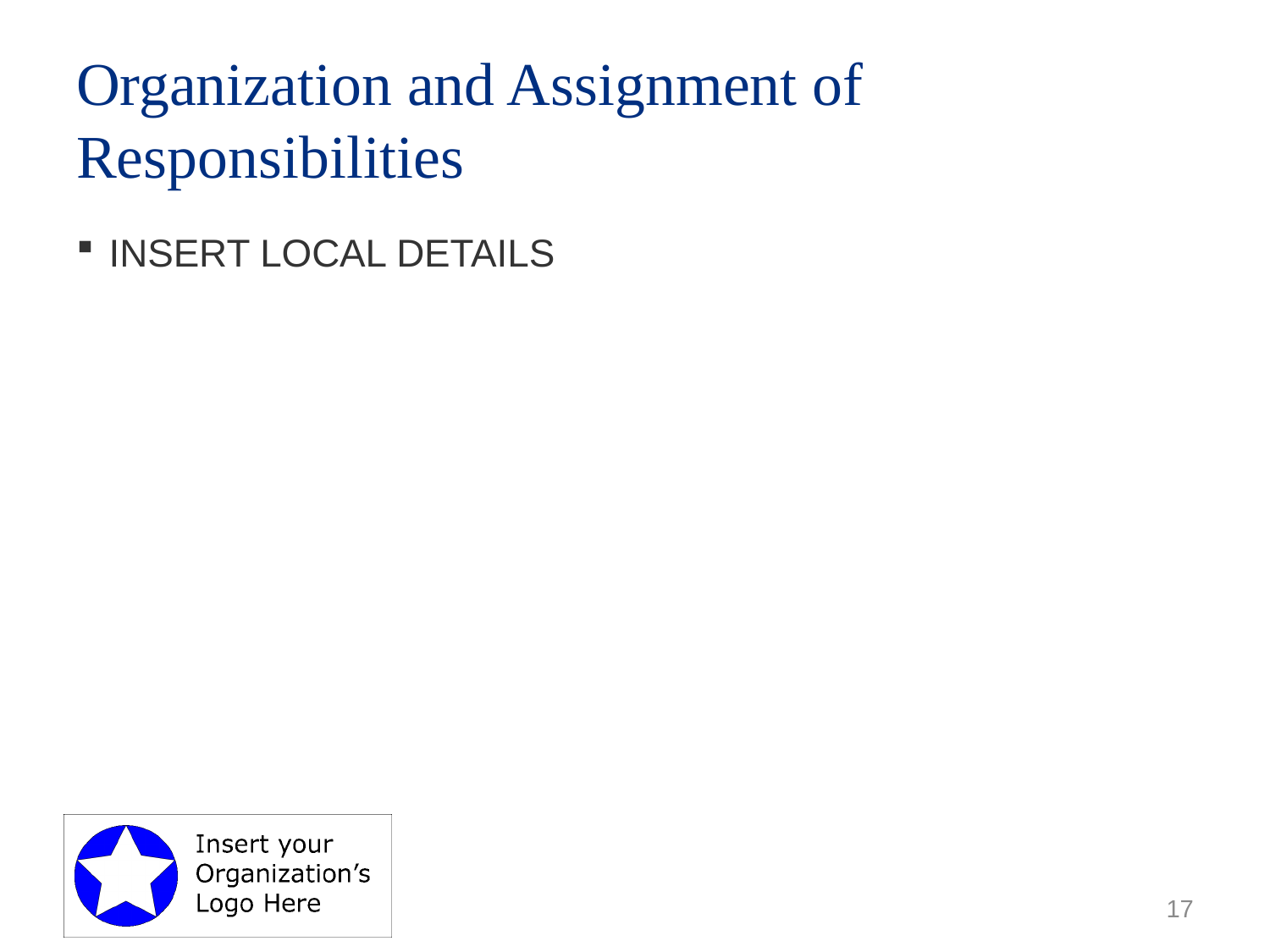

# Organization and Assignment of Responsibilities
INSERT LOCAL DETAILS

17